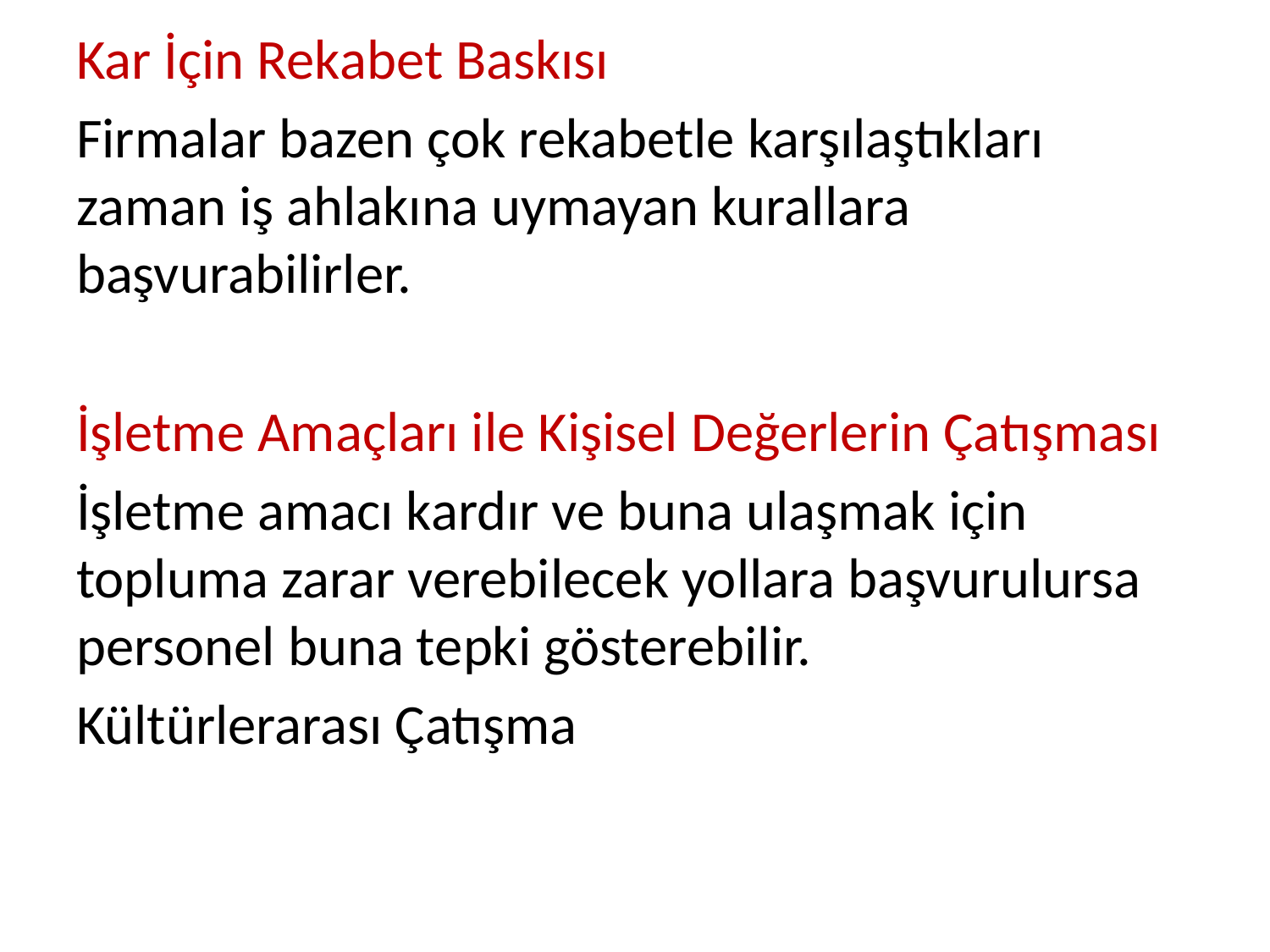

Kar İçin Rekabet Baskısı
Firmalar bazen çok rekabetle karşılaştıkları zaman iş ahlakına uymayan kurallara başvurabilirler.

İşletme Amaçları ile Kişisel Değerlerin Çatışması
İşletme amacı kardır ve buna ulaşmak için topluma zarar verebilecek yollara başvurulursa personel buna tepki gösterebilir.
Kültürlerarası Çatışma